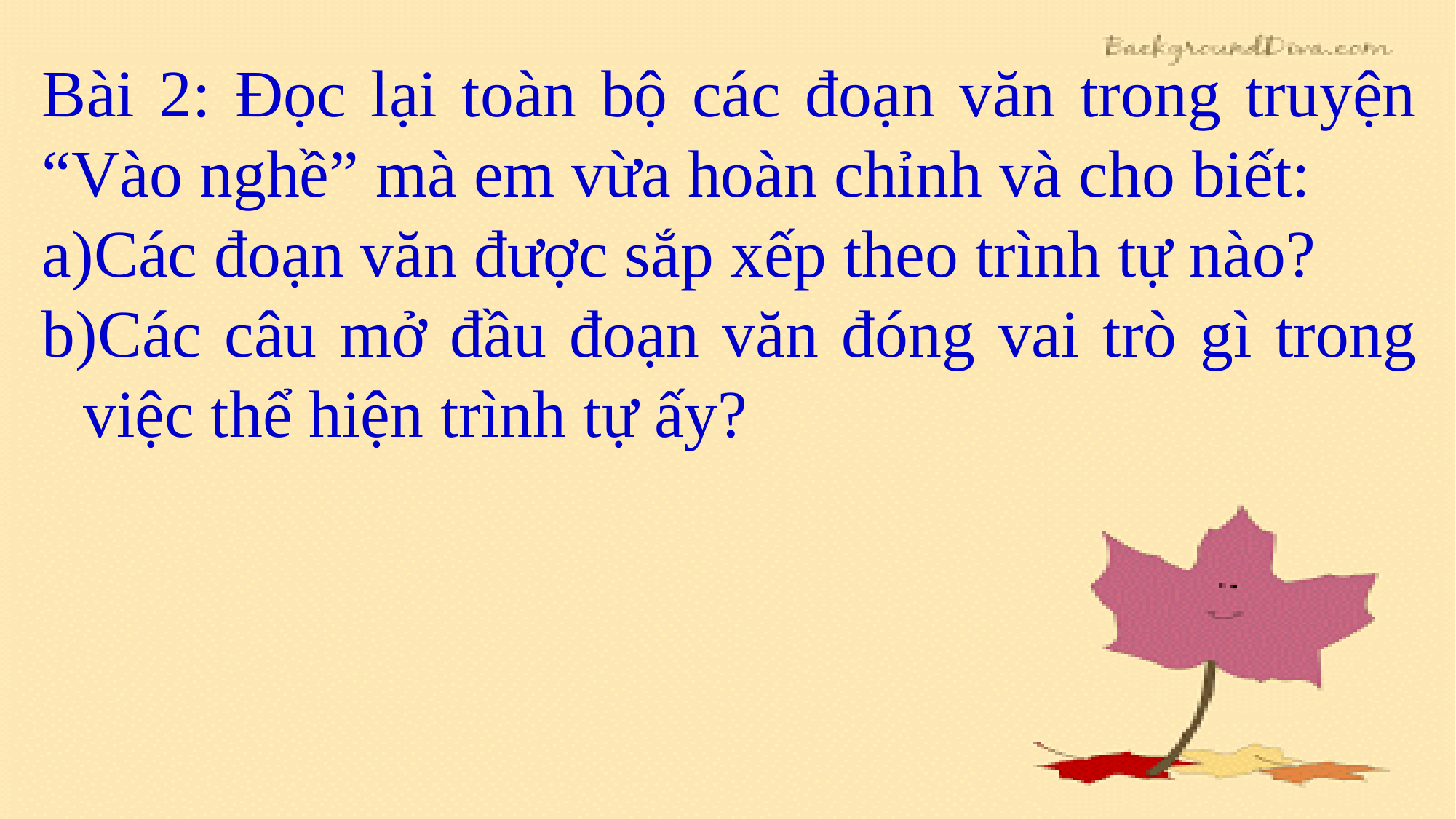

Bài 2: Đọc lại toàn bộ các đoạn văn trong truyện “Vào nghề” mà em vừa hoàn chỉnh và cho biết:
Các đoạn văn được sắp xếp theo trình tự nào?
Các câu mở đầu đoạn văn đóng vai trò gì trong việc thể hiện trình tự ấy?